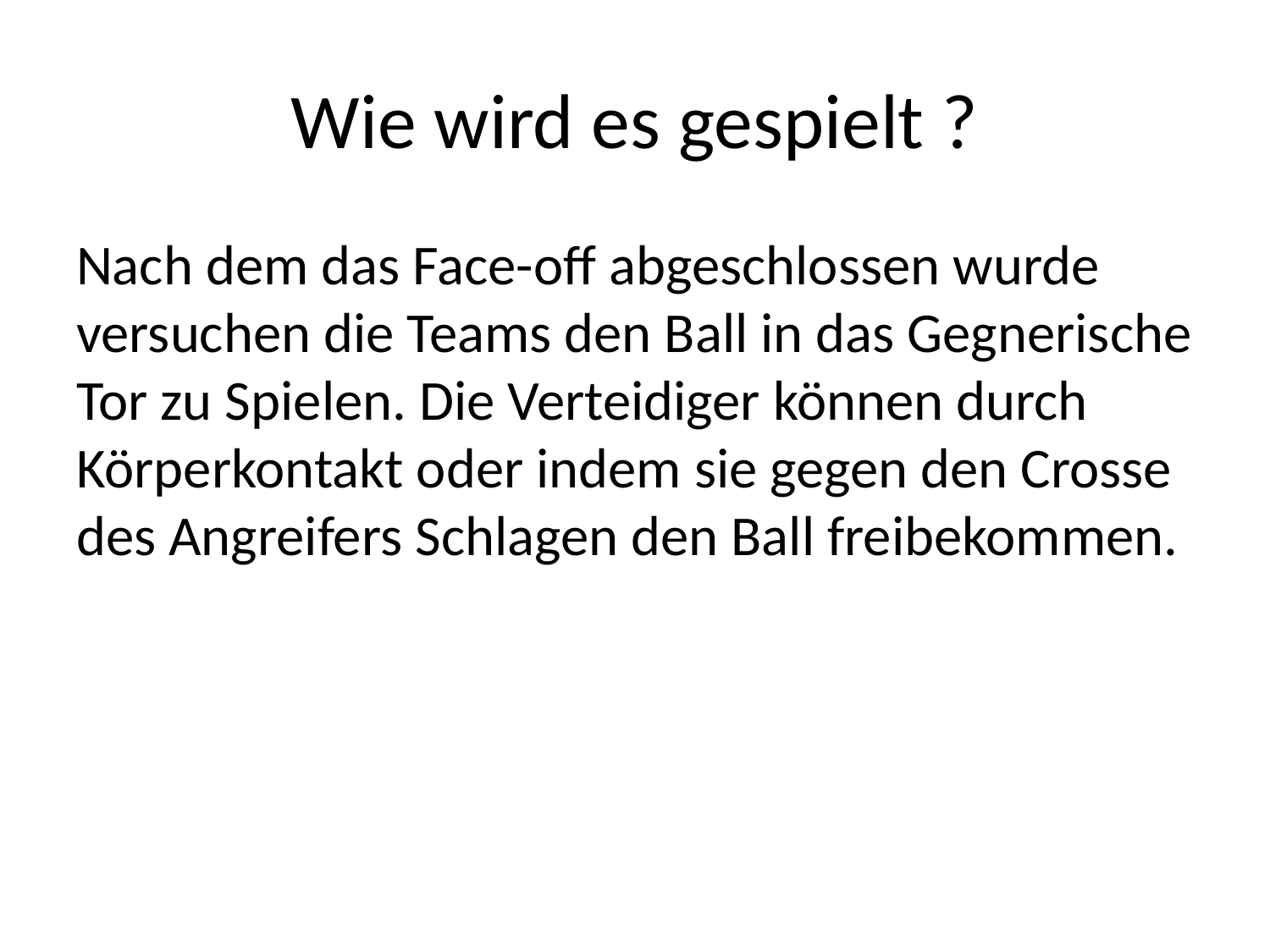

# Wie wird es gespielt ?
Nach dem das Face-off abgeschlossen wurde versuchen die Teams den Ball in das Gegnerische Tor zu Spielen. Die Verteidiger können durch Körperkontakt oder indem sie gegen den Crosse des Angreifers Schlagen den Ball freibekommen.